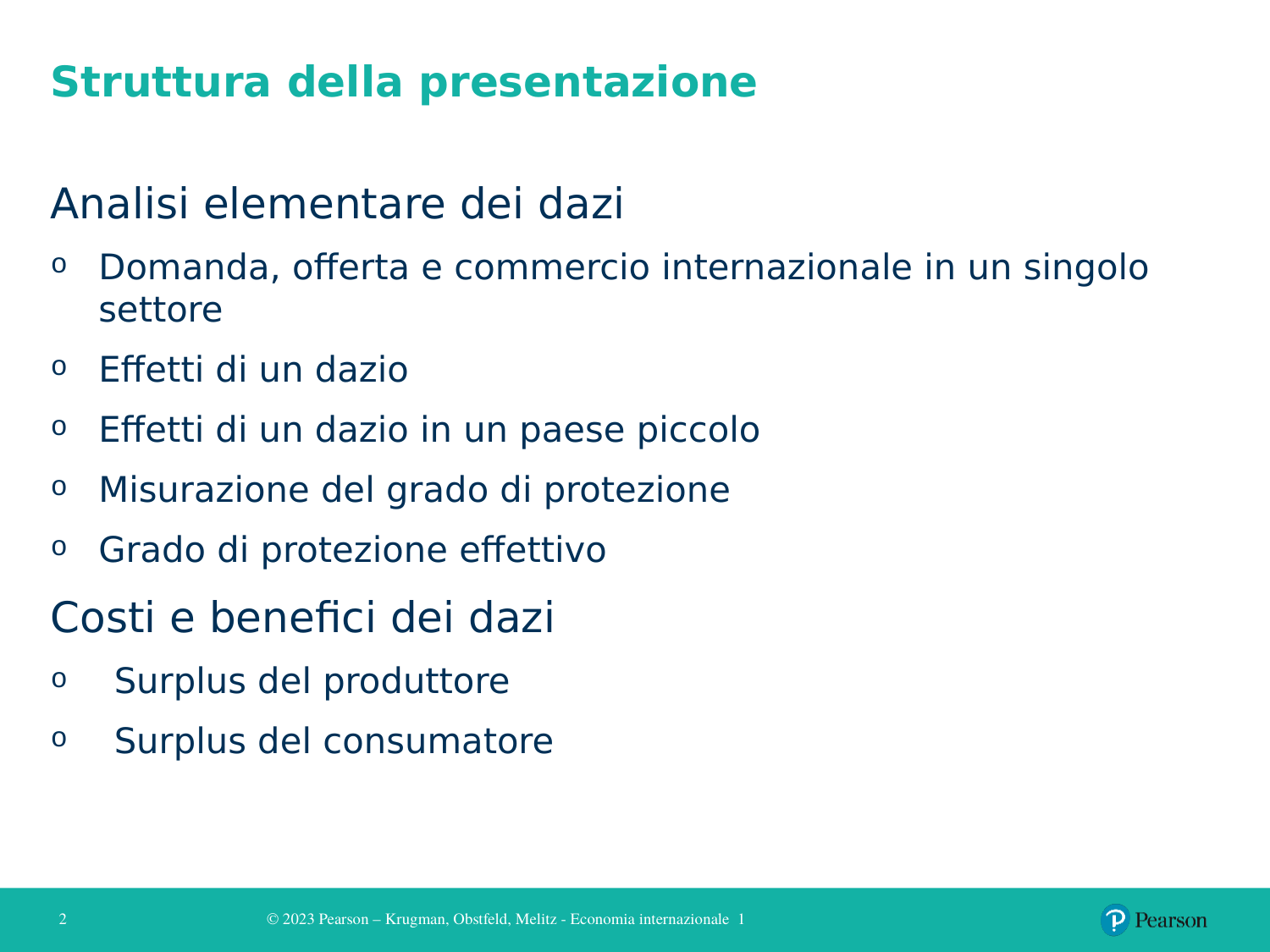

# Struttura della presentazione
Analisi elementare dei dazi
Domanda, offerta e commercio internazionale in un singolo settore
Effetti di un dazio
Effetti di un dazio in un paese piccolo
Misurazione del grado di protezione
Grado di protezione effettivo
Costi e benefici dei dazi
Surplus del produttore
Surplus del consumatore

2
© 2023 Pearson – Krugman, Obstfeld, Melitz - Economia internazionale  1